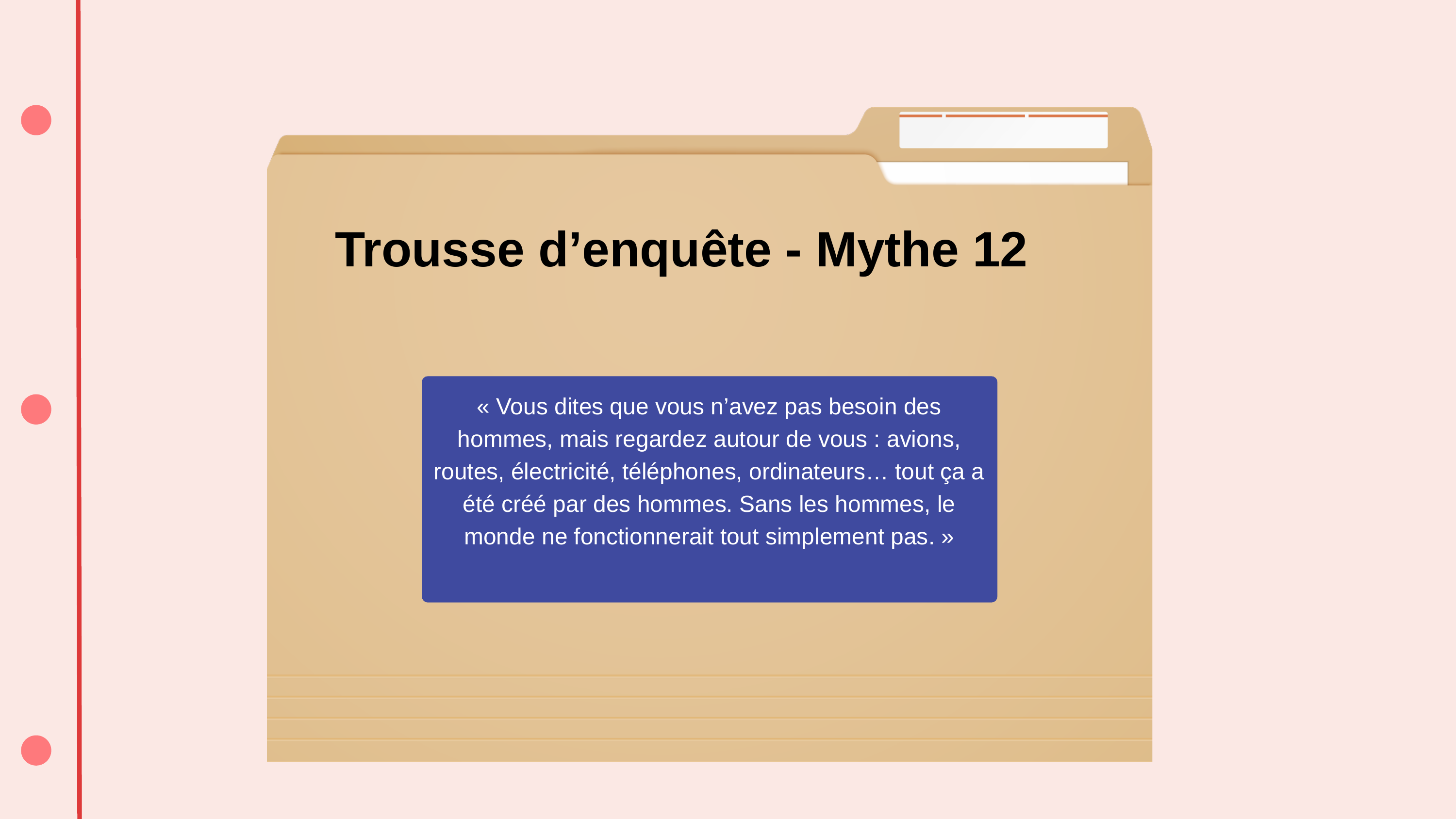

Trousse d’enquête - Mythe 12

« Vous dites que vous n’avez pas besoin des hommes, mais regardez autour de vous : avions, routes, électricité, téléphones, ordinateurs… tout ça a été créé par des hommes. Sans les hommes, le monde ne fonctionnerait tout simplement pas. »